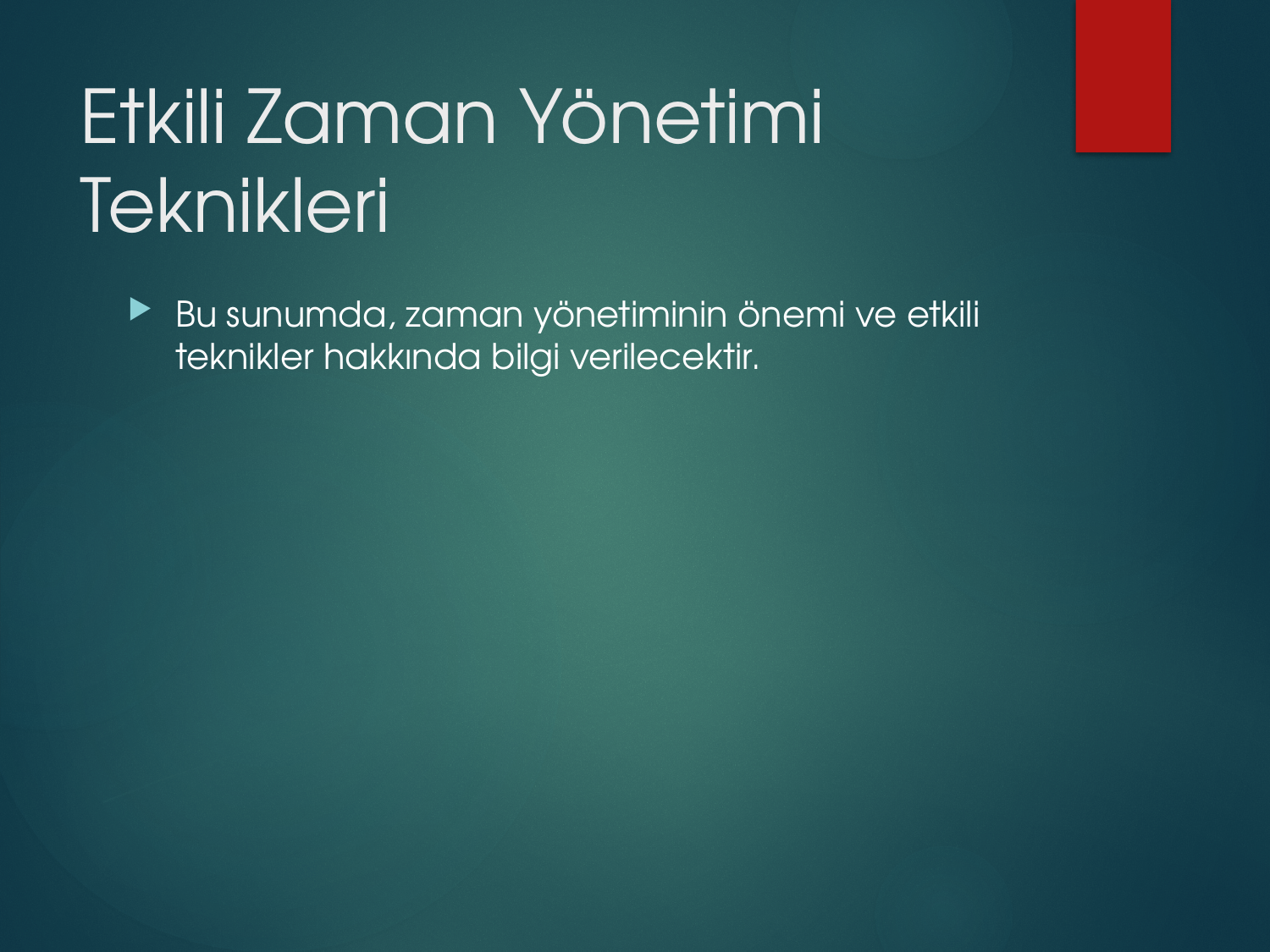

# Etkili Zaman Yönetimi Teknikleri
Bu sunumda, zaman yönetiminin önemi ve etkili teknikler hakkında bilgi verilecektir.